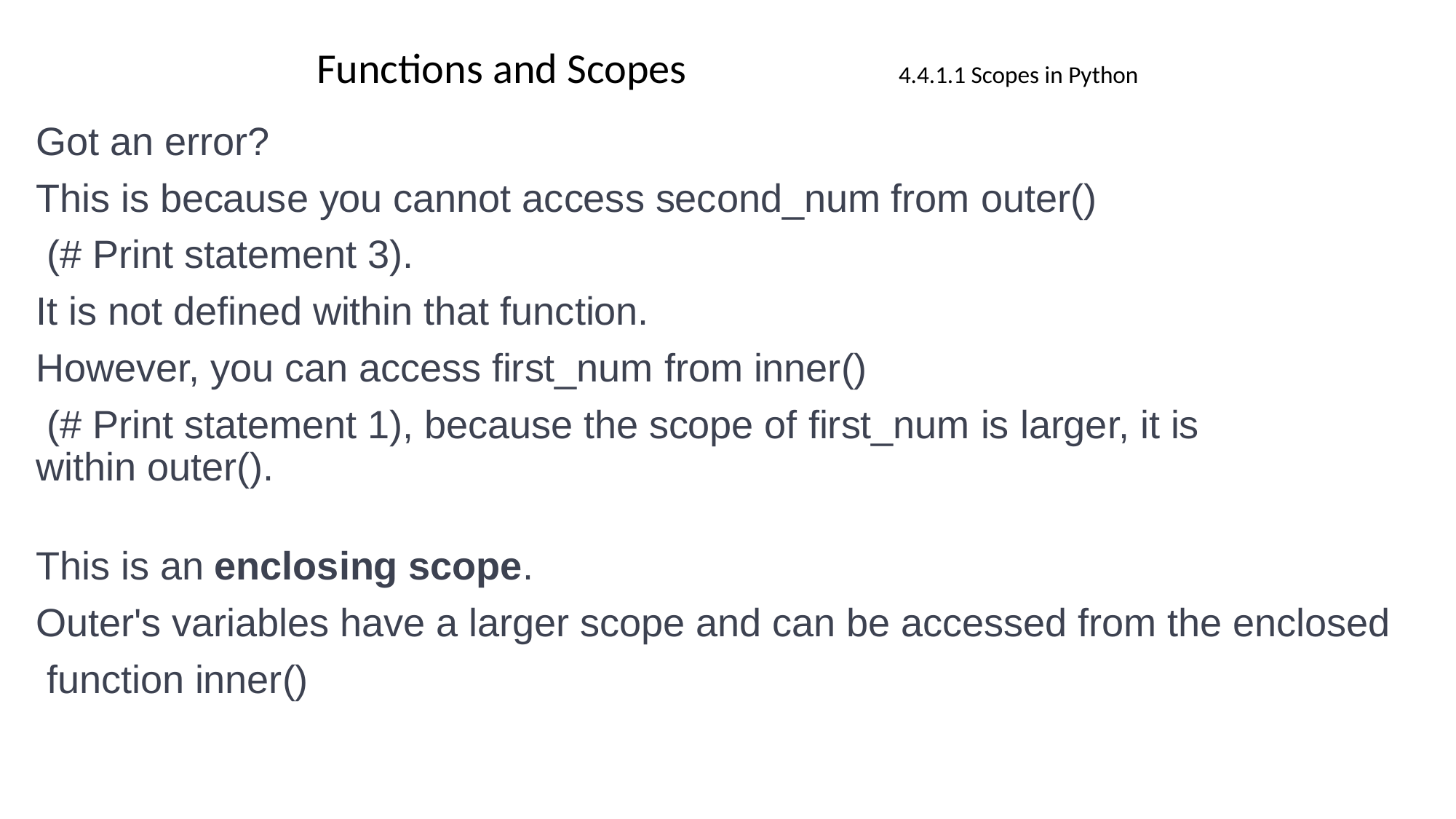

# Functions and Scopes                      4.4.1.1 Scopes in Python
Got an error?
This is because you cannot access second_num from outer()
 (# Print statement 3).
It is not defined within that function.
However, you can access first_num from inner()
 (# Print statement 1), because the scope of first_num is larger, it is within outer().
This is an enclosing scope.
Outer's variables have a larger scope and can be accessed from the enclosed
 function inner()